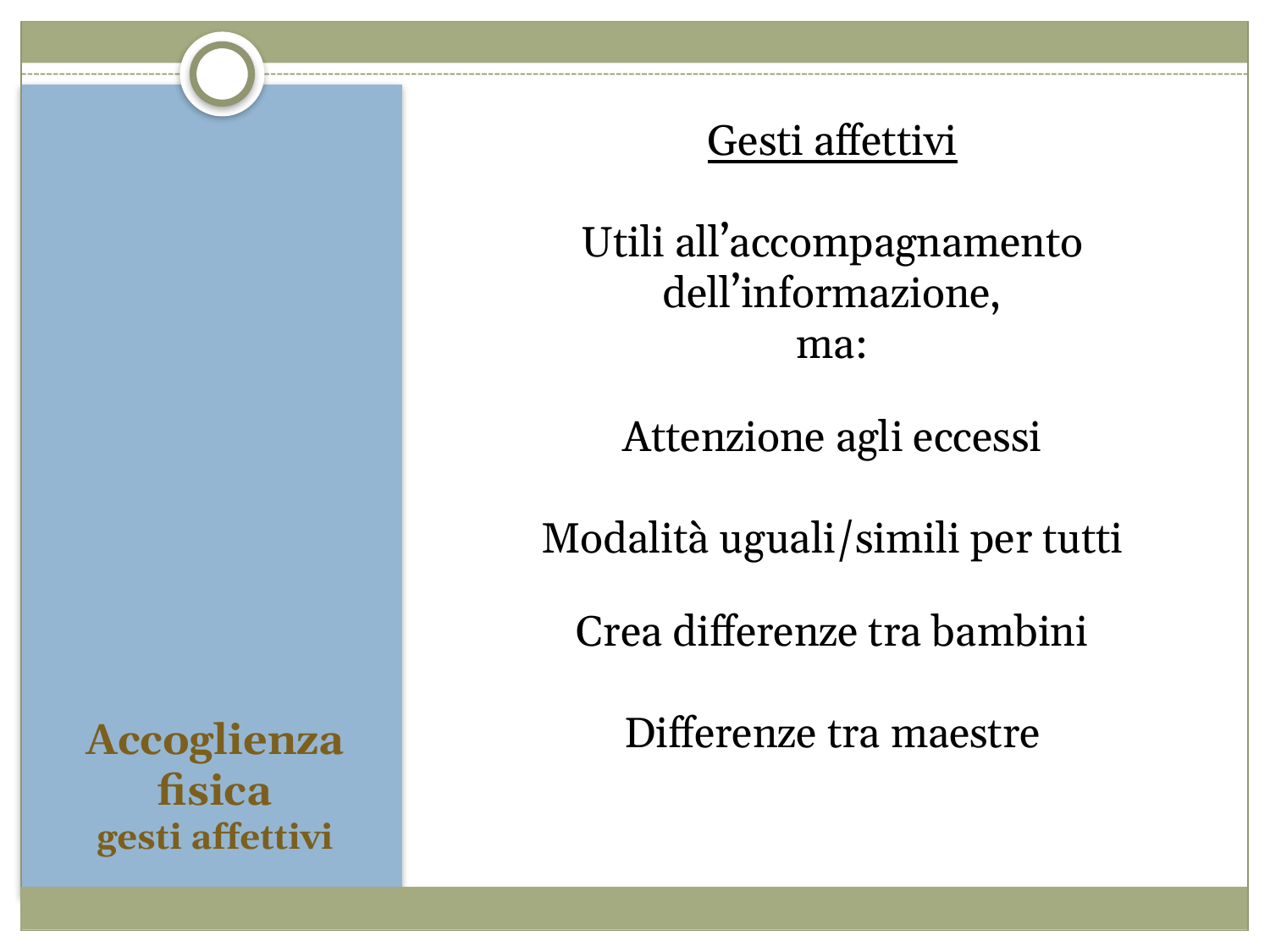

Gesti affettivi

Utili all’accompagnamento dell’informazione,
ma:

Attenzione agli eccessi

Modalità uguali/simili per tutti

Crea differenze tra bambini

Differenze tra maestre

# Accoglienza fisica gesti affettivi